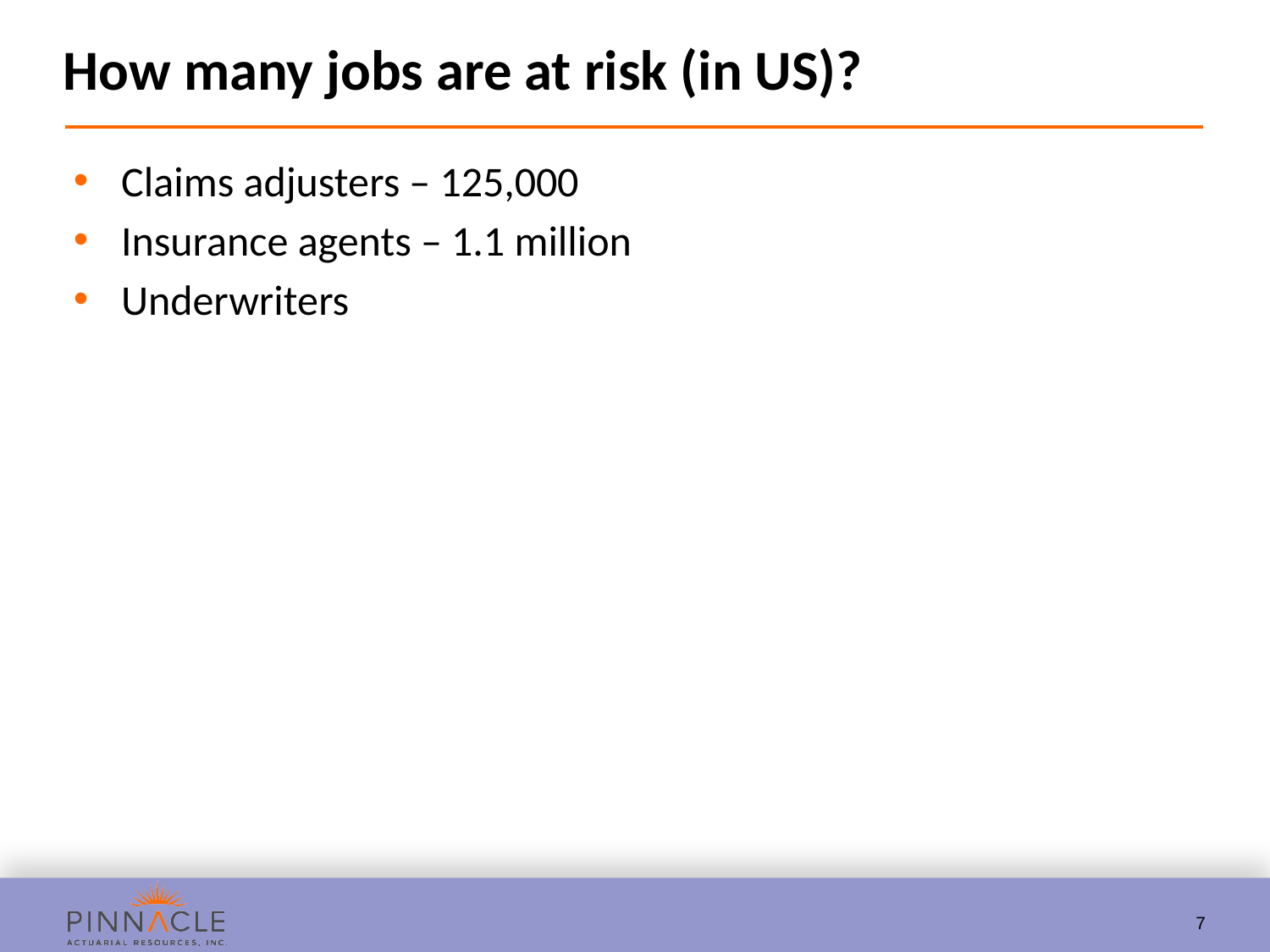

# How many jobs are at risk (in US)?
Claims adjusters – 125,000
Insurance agents – 1.1 million
Underwriters